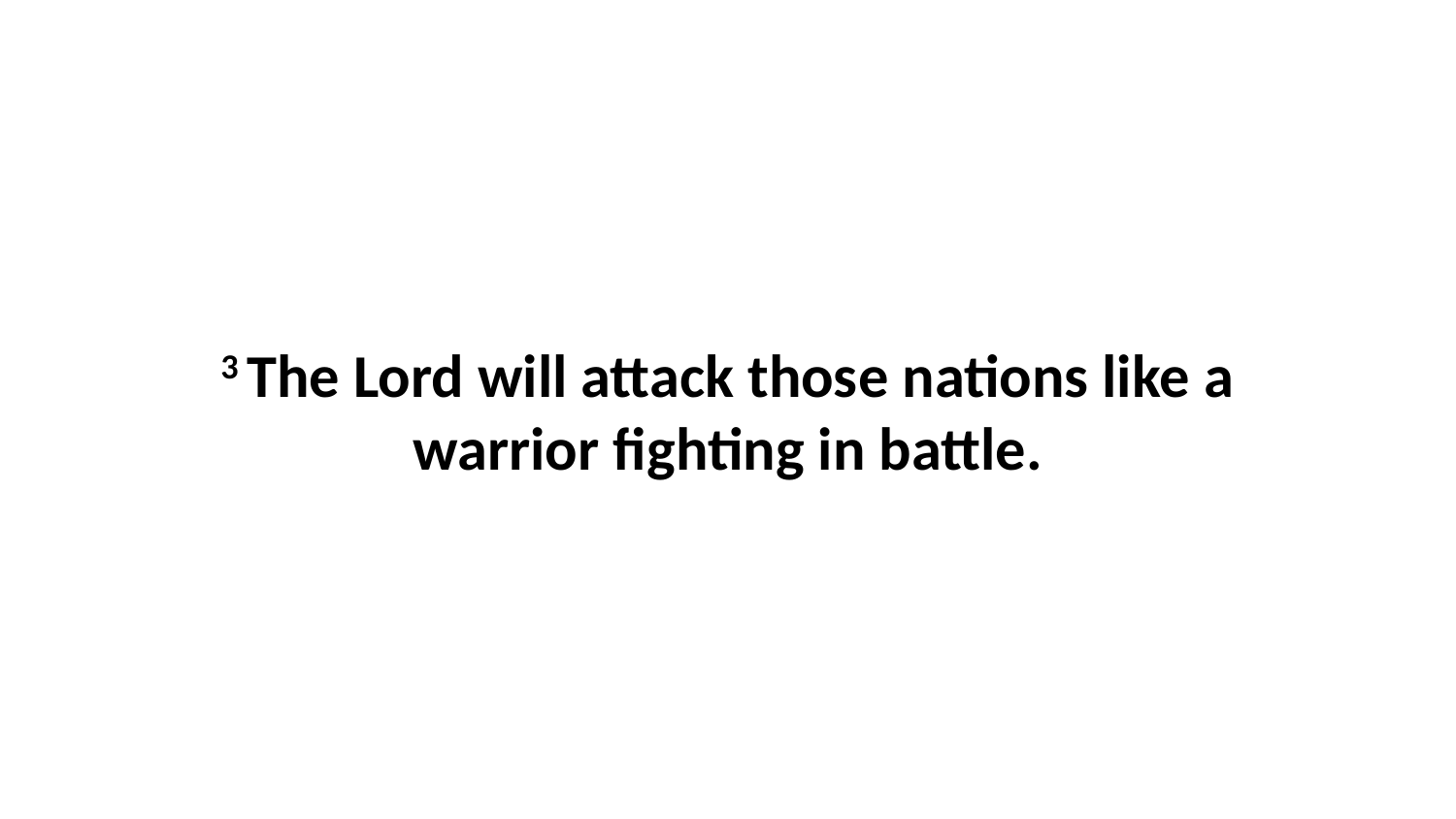

3 The Lord will attack those nations like a warrior fighting in battle.